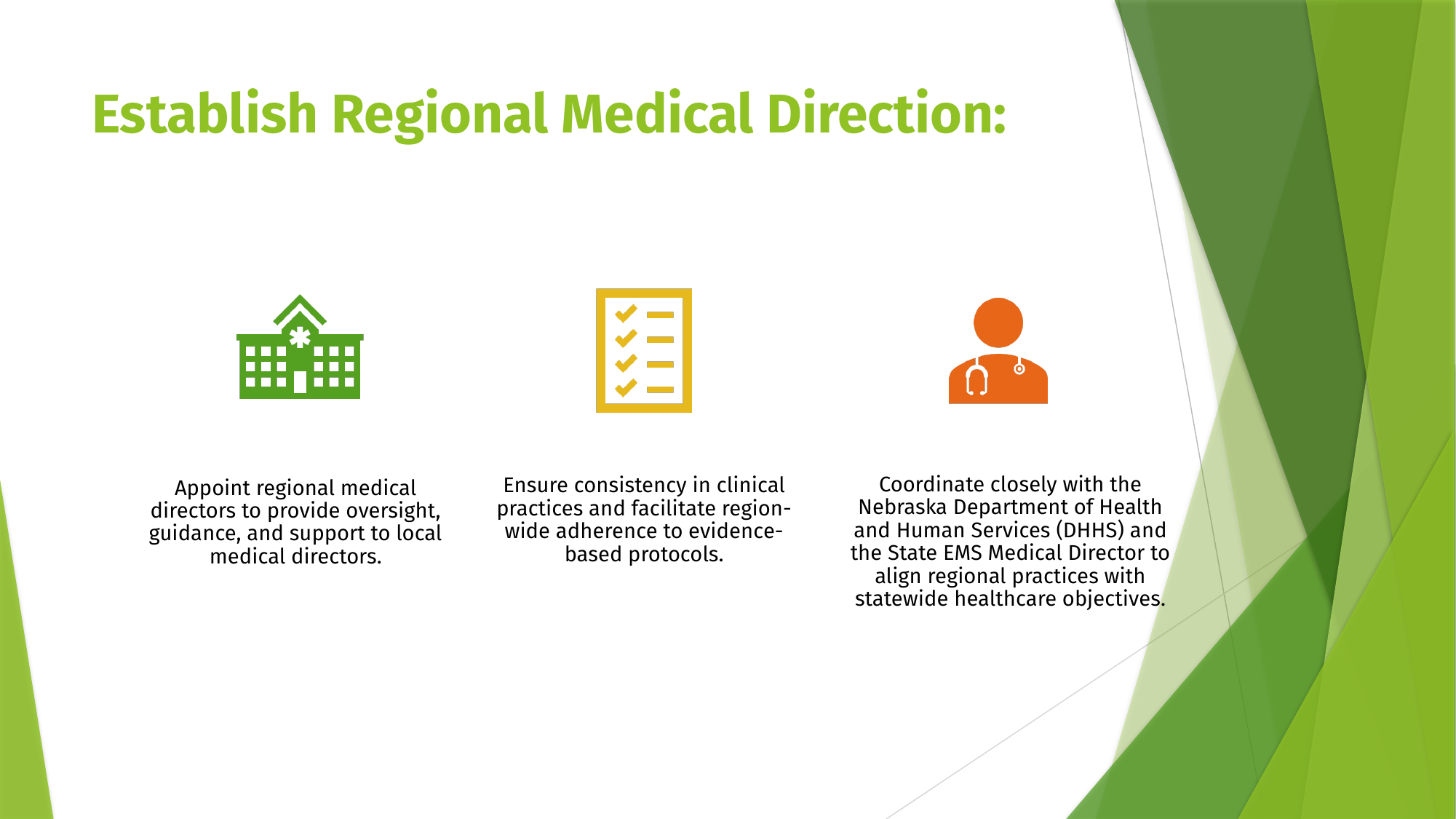

# Establish Regional Medical Direction:
Appoint regional medical directors to provide oversight, guidance, and support to local medical directors.
Ensure consistency in clinical practices and facilitate region-wide adherence to evidence-based protocols.
Coordinate closely with the Nebraska Department of Health and Human Services (DHHS) and the State EMS Medical Director to align regional practices with statewide healthcare objectives.